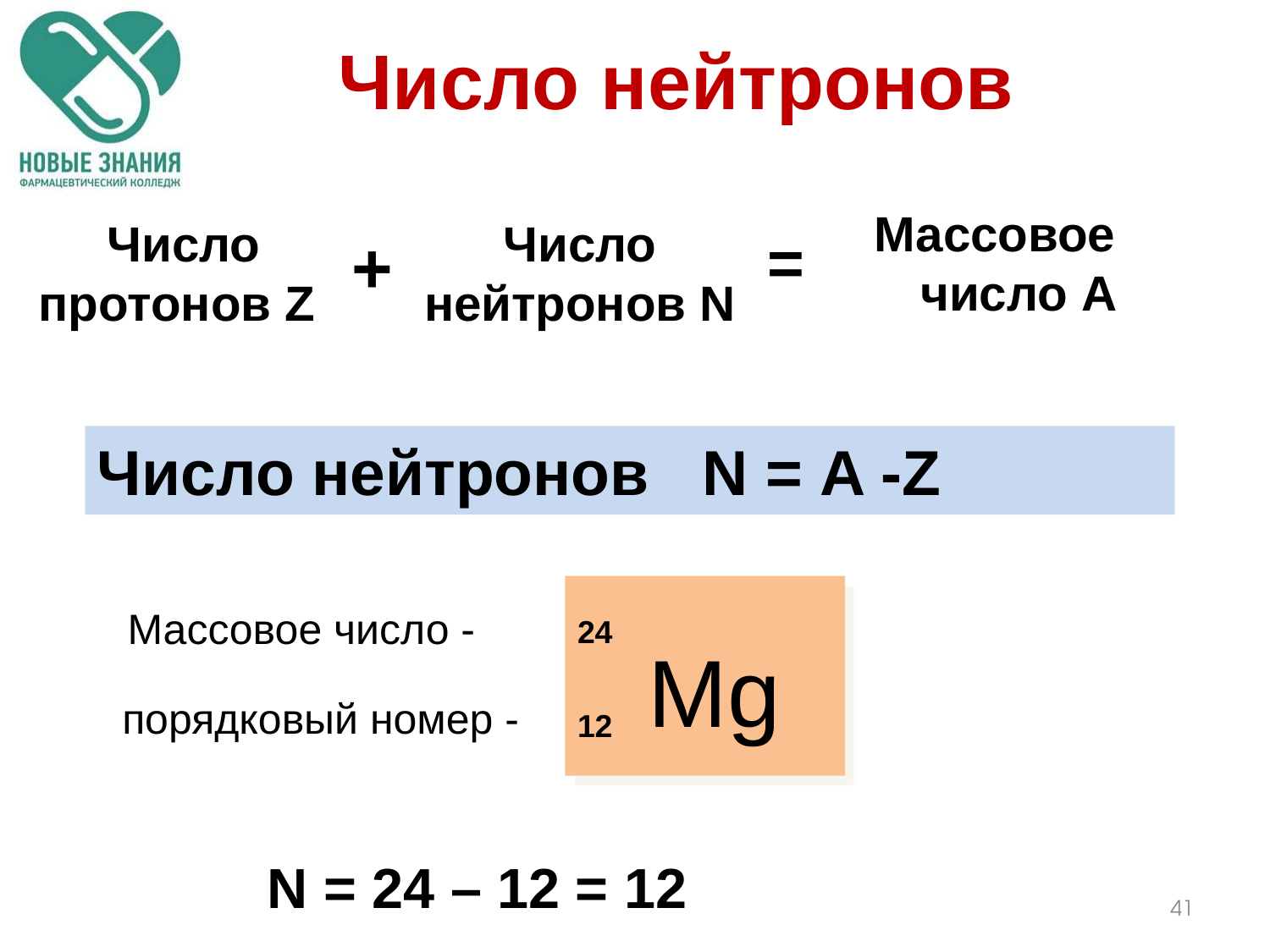

Число нейтронов
Массовое число А
Число протонов Z
Число нейтронов N
+
=
Число нейтронов   N = A -Z

Массовое число -
24
  Mg
порядковый номер -
12
N = 24 – 12 = 12
41